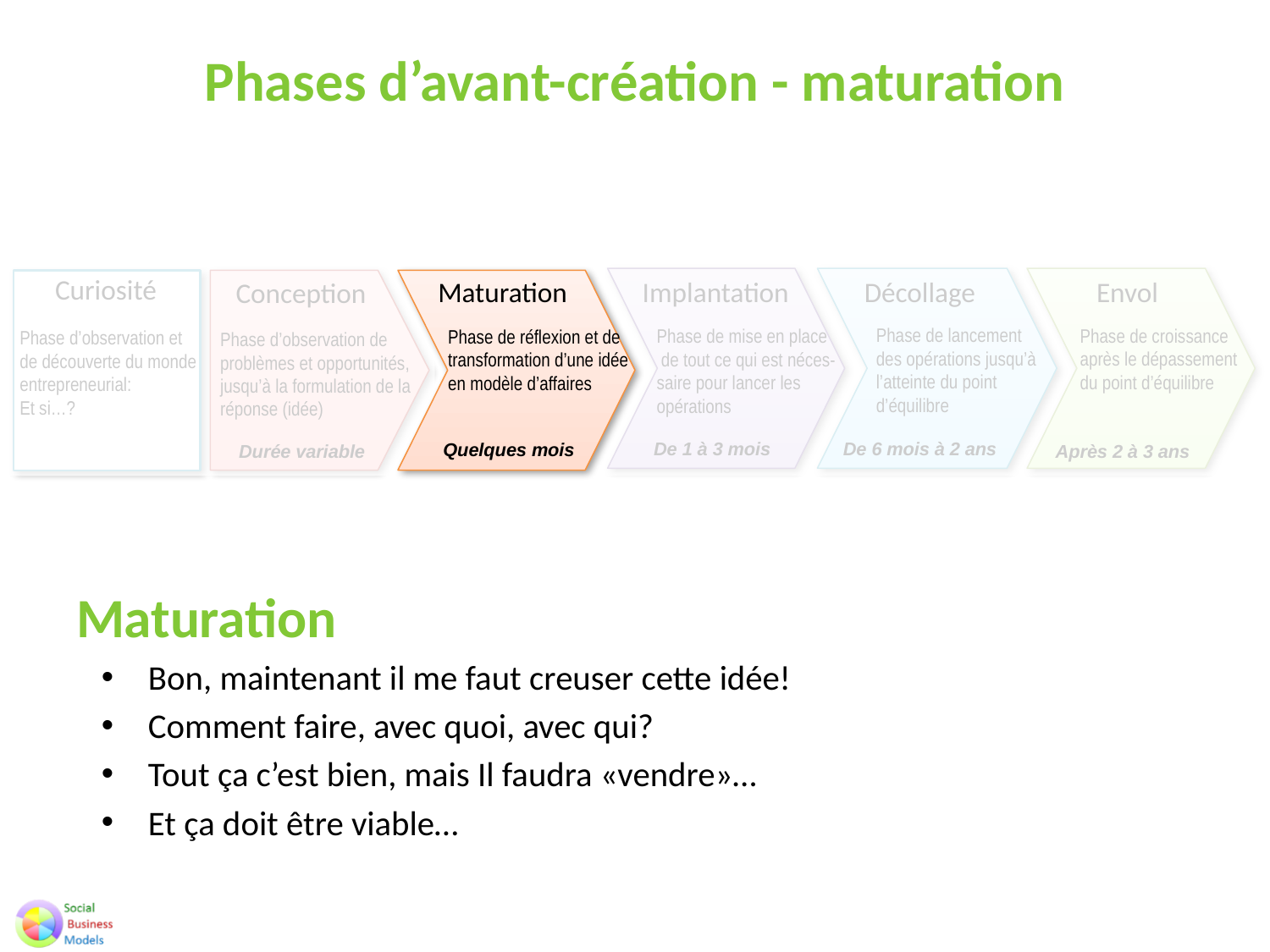

# Phases d’avant-création - maturation

Curiosité

Phase d’observation et de découverte du monde entrepreneurial:
Et si…?
Maturation

Phase de réflexion et de transformation d’une idée en modèle d’affaires
Quelques mois

Implantation
Phase de mise en place
 de tout ce qui est néces-saire pour lancer les opérations
De 1 à 3 mois

Décollage
Phase de lancement
des opérations jusqu’à l’atteinte du point d’équilibre
De 6 mois à 2 ans

Envol
Phase de croissance
après le dépassement
du point d’équilibre
Après 2 à 3 ans
Conception

Phase d’observation de problèmes et opportunités, jusqu’à la formulation de la réponse (idée)
Durée variable
Maturation
Bon, maintenant il me faut creuser cette idée!
Comment faire, avec quoi, avec qui?
Tout ça c’est bien, mais Il faudra «vendre»…
Et ça doit être viable…